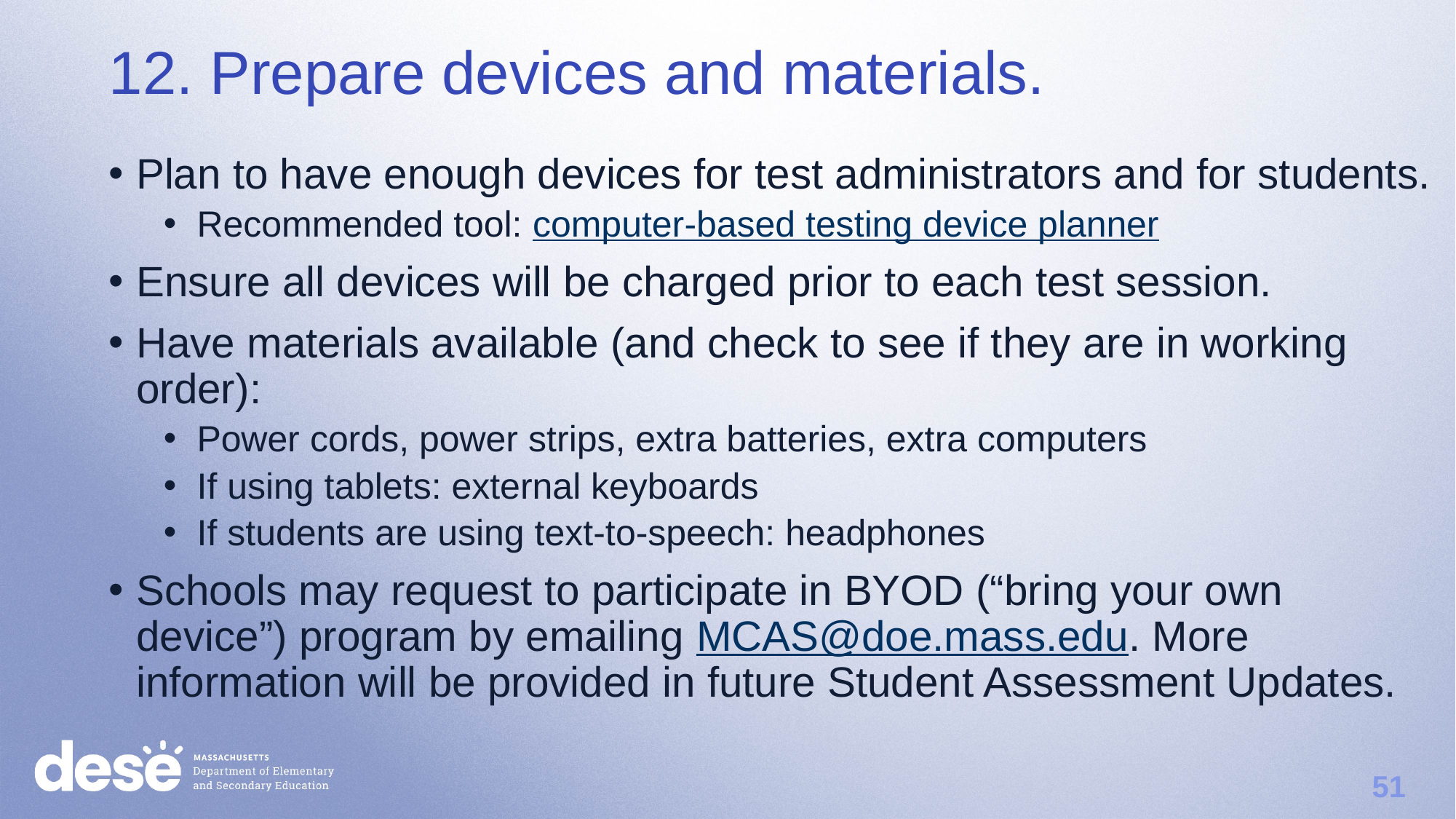

12. Prepare devices and materials.
Plan to have enough devices for test administrators and for students.
Recommended tool: computer-based testing device planner
Ensure all devices will be charged prior to each test session.
Have materials available (and check to see if they are in working order):
Power cords, power strips, extra batteries, extra computers
If using tablets: external keyboards
If students are using text-to-speech: headphones
Schools may request to participate in BYOD (“bring your own device”) program by emailing MCAS@doe.mass.edu. More information will be provided in future Student Assessment Updates.